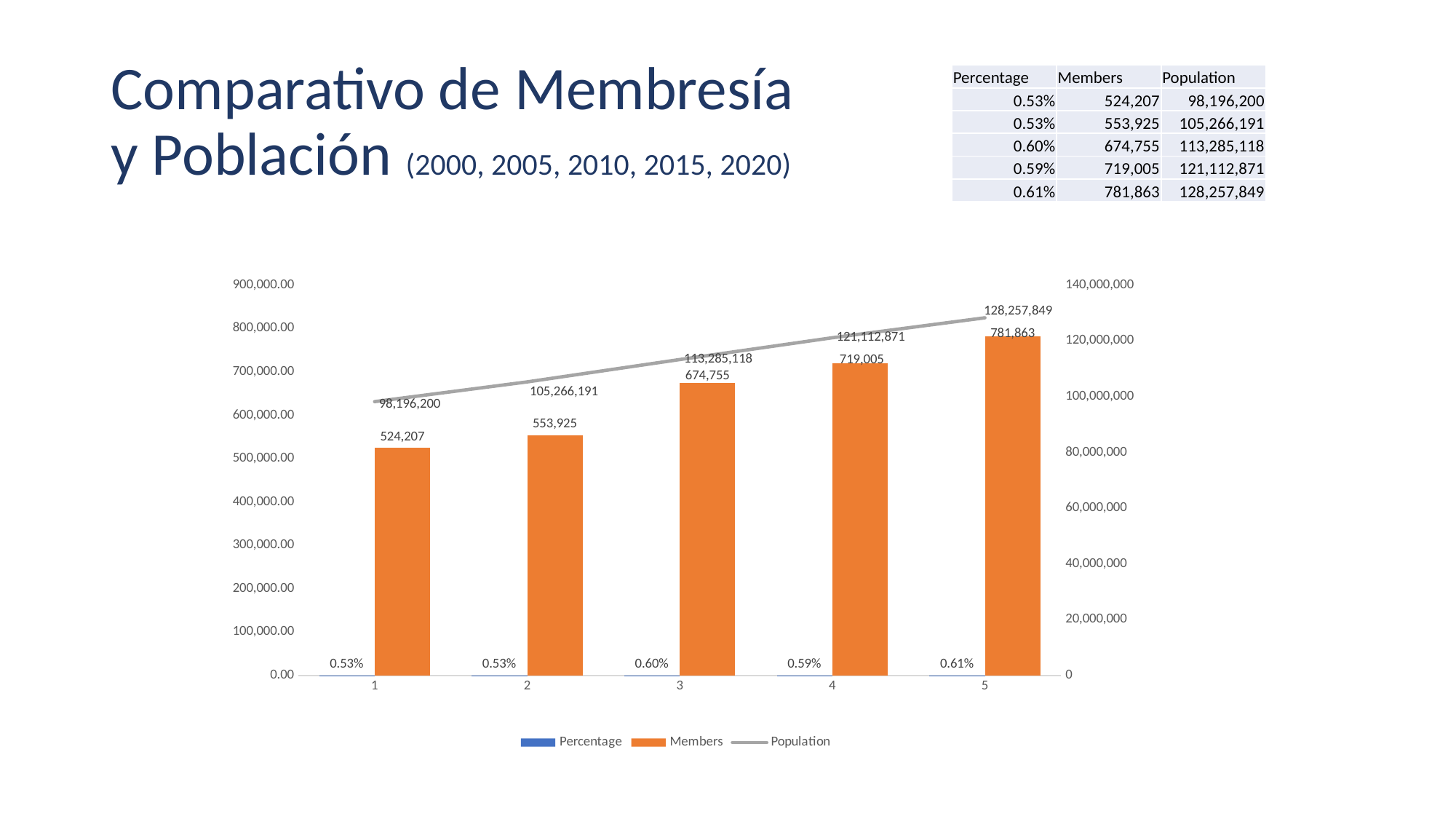

# Comparativo de Membresía y Población (2000, 2005, 2010, 2015, 2020)
| Percentage | Members | Population |
| --- | --- | --- |
| 0.53% | 524,207 | 98,196,200 |
| 0.53% | 553,925 | 105,266,191 |
| 0.60% | 674,755 | 113,285,118 |
| 0.59% | 719,005 | 121,112,871 |
| 0.61% | 781,863 | 128,257,849 |

### Chart

| Category | Percentage | Members | Population |
|---|---|---|---|